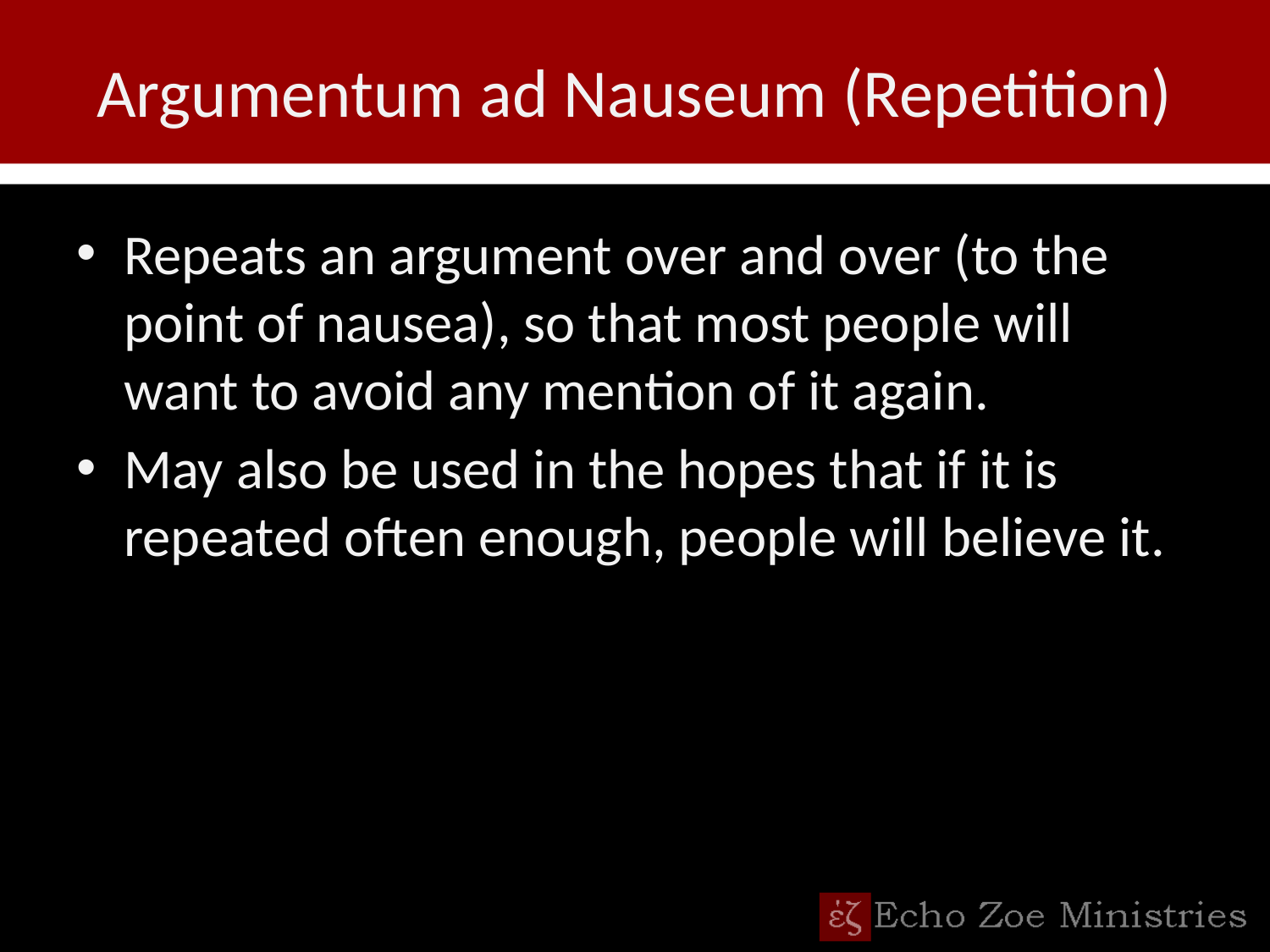

# Argumentum ad Nauseum (Repetition)
Repeats an argument over and over (to the point of nausea), so that most people will want to avoid any mention of it again.
May also be used in the hopes that if it is repeated often enough, people will believe it.